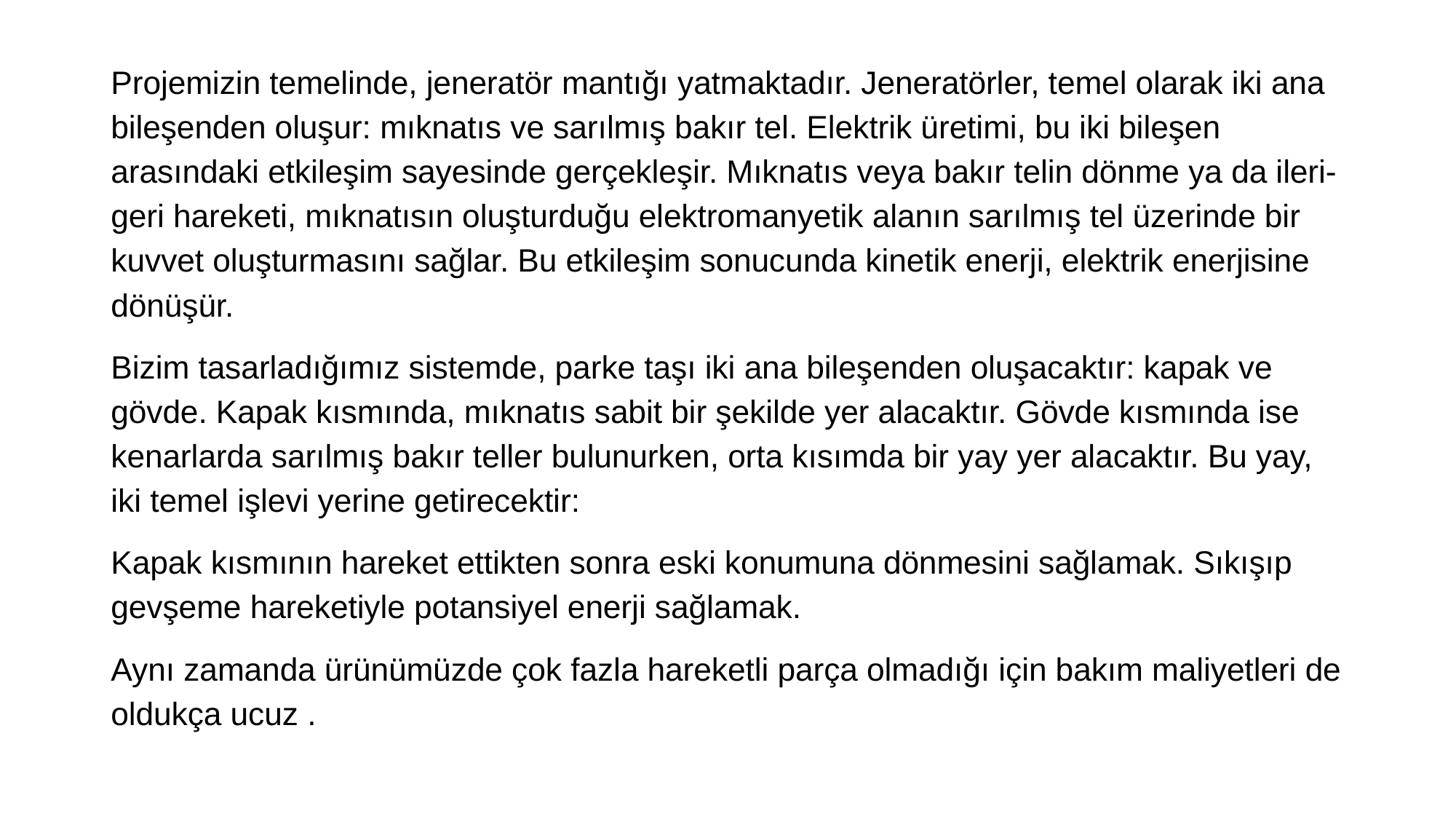

Projemizin temelinde, jeneratör mantığı yatmaktadır. Jeneratörler, temel olarak iki ana bileşenden oluşur: mıknatıs ve sarılmış bakır tel. Elektrik üretimi, bu iki bileşen arasındaki etkileşim sayesinde gerçekleşir. Mıknatıs veya bakır telin dönme ya da ileri-geri hareketi, mıknatısın oluşturduğu elektromanyetik alanın sarılmış tel üzerinde bir kuvvet oluşturmasını sağlar. Bu etkileşim sonucunda kinetik enerji, elektrik enerjisine dönüşür.
Bizim tasarladığımız sistemde, parke taşı iki ana bileşenden oluşacaktır: kapak ve gövde. Kapak kısmında, mıknatıs sabit bir şekilde yer alacaktır. Gövde kısmında ise kenarlarda sarılmış bakır teller bulunurken, orta kısımda bir yay yer alacaktır. Bu yay, iki temel işlevi yerine getirecektir:
Kapak kısmının hareket ettikten sonra eski konumuna dönmesini sağlamak. Sıkışıp gevşeme hareketiyle potansiyel enerji sağlamak.
Aynı zamanda ürünümüzde çok fazla hareketli parça olmadığı için bakım maliyetleri de oldukça ucuz .